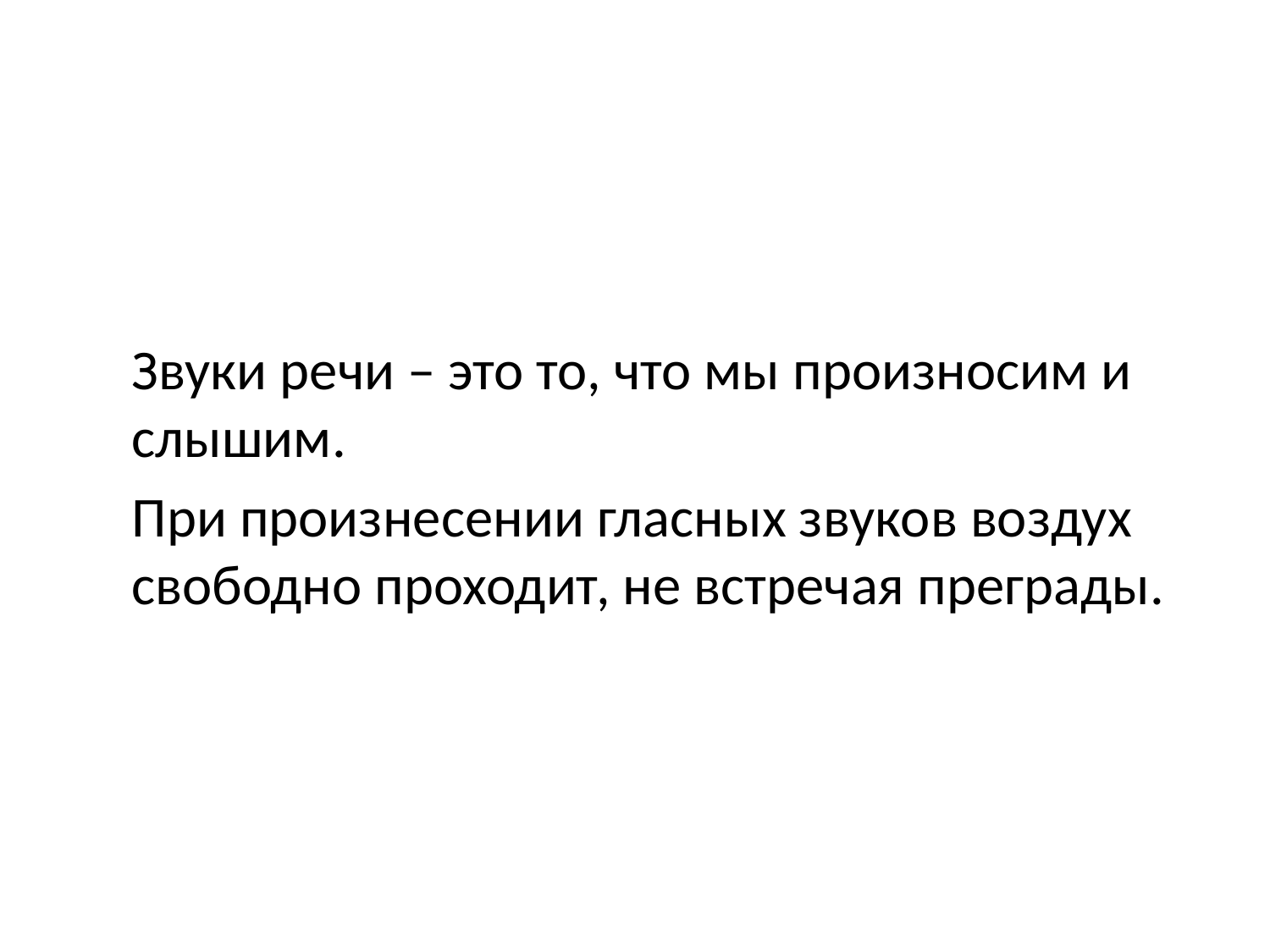

Звуки речи – это то, что мы произносим и слышим.
При произнесении гласных звуков воздух свободно проходит, не встречая преграды.